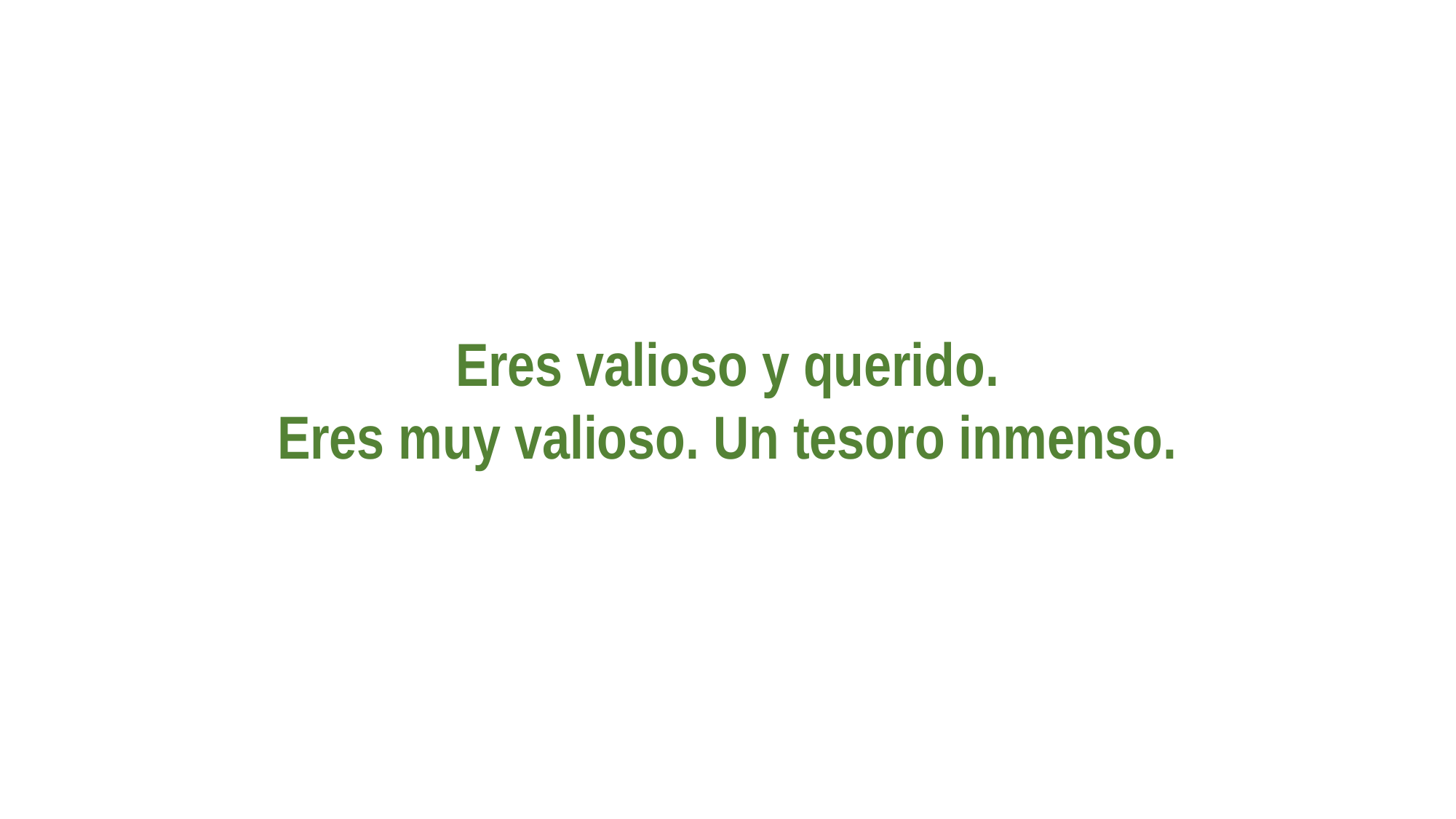

Eres valioso y querido.
Eres muy valioso. Un tesoro inmenso.